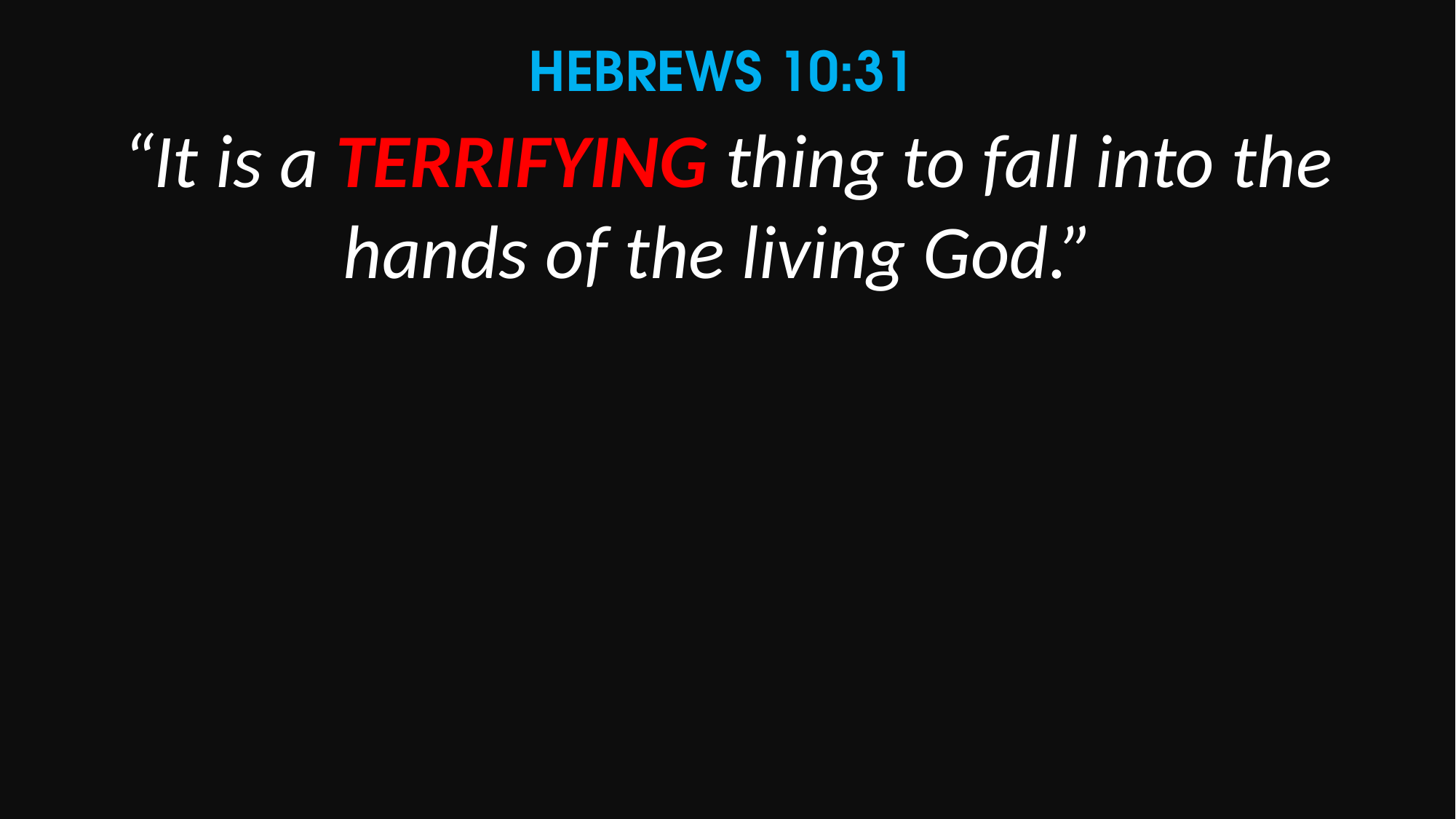

Hebrews 10:31
“It is a TERRIFYING thing to fall into the hands of the living God.”